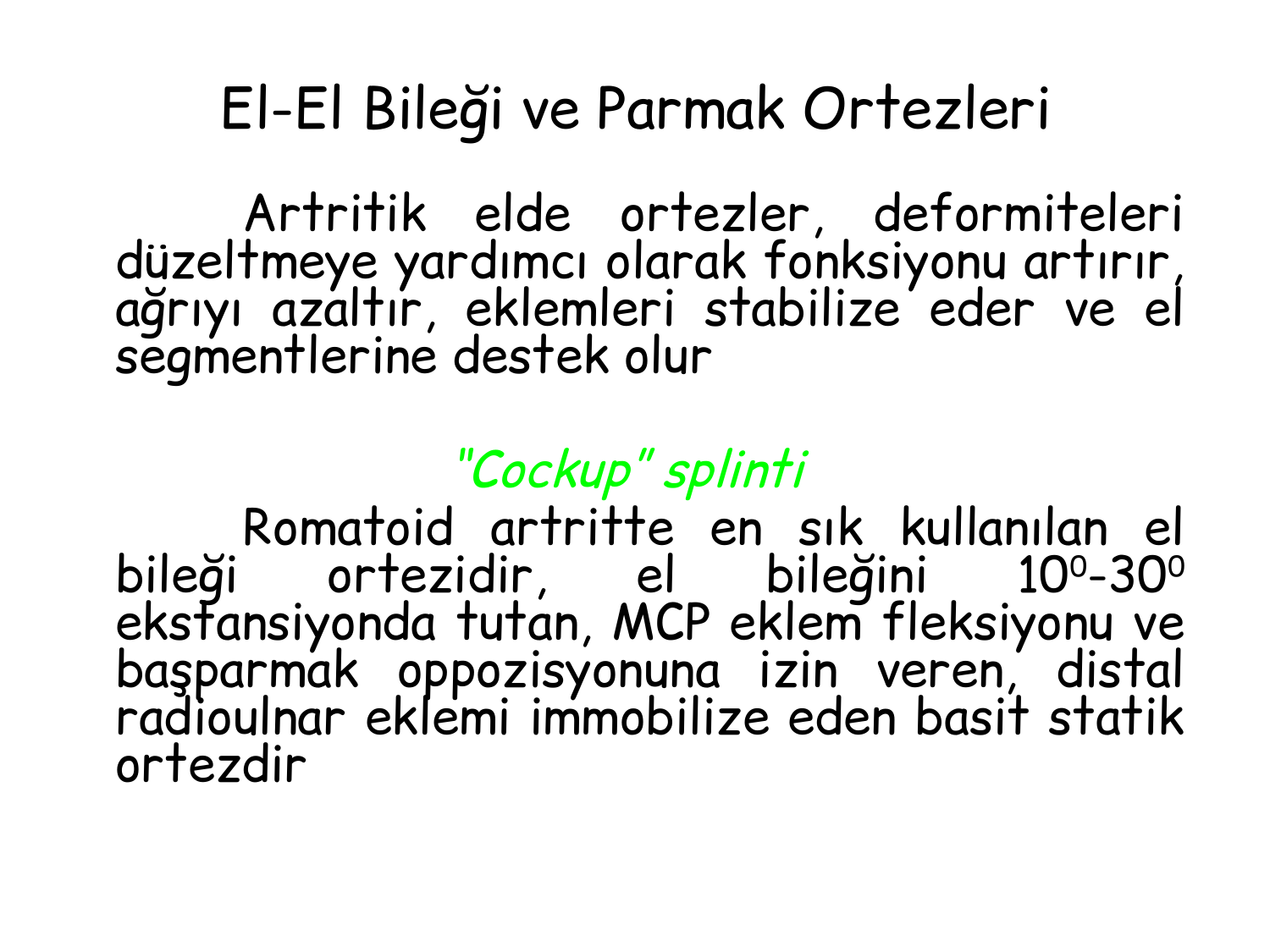

# El-El Bileği ve Parmak Ortezleri
		Artritik elde ortezler, deformiteleri düzeltmeye yardımcı olarak fonksiyonu artırır, ağrıyı azaltır, eklemleri stabilize eder ve el segmentlerine destek olur

“Cockup” splinti
		Romatoid artritte en sık kullanılan el bileği ortezidir, el bileğini 100-300 ekstansiyonda tutan, MCP eklem fleksiyonu ve başparmak oppozisyonuna izin veren, distal radioulnar eklemi immobilize eden basit statik ortezdir